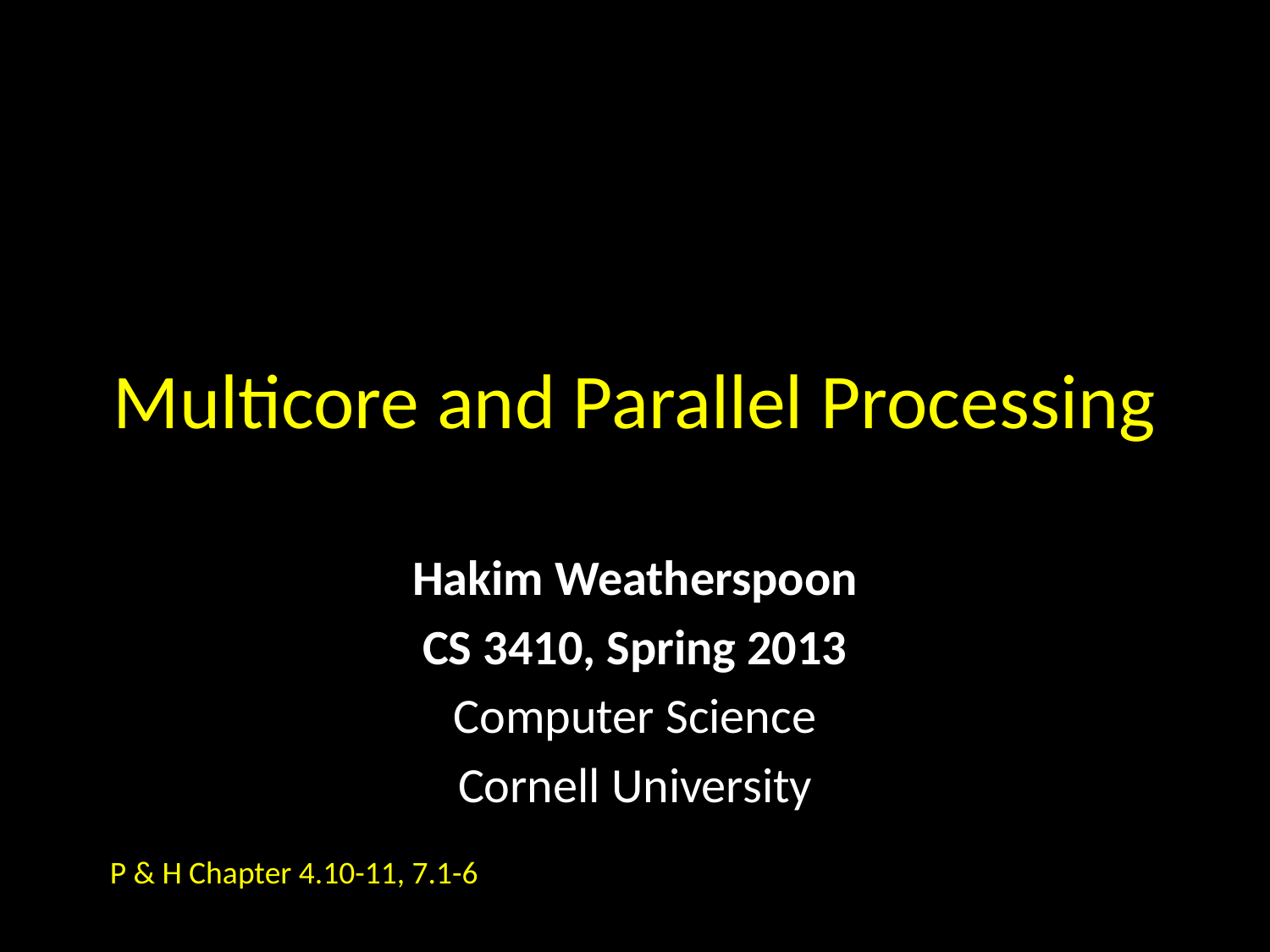

# Multicore and Parallel Processing
Hakim Weatherspoon
CS 3410, Spring 2013
Computer Science
Cornell University
P & H Chapter 4.10-11, 7.1-6